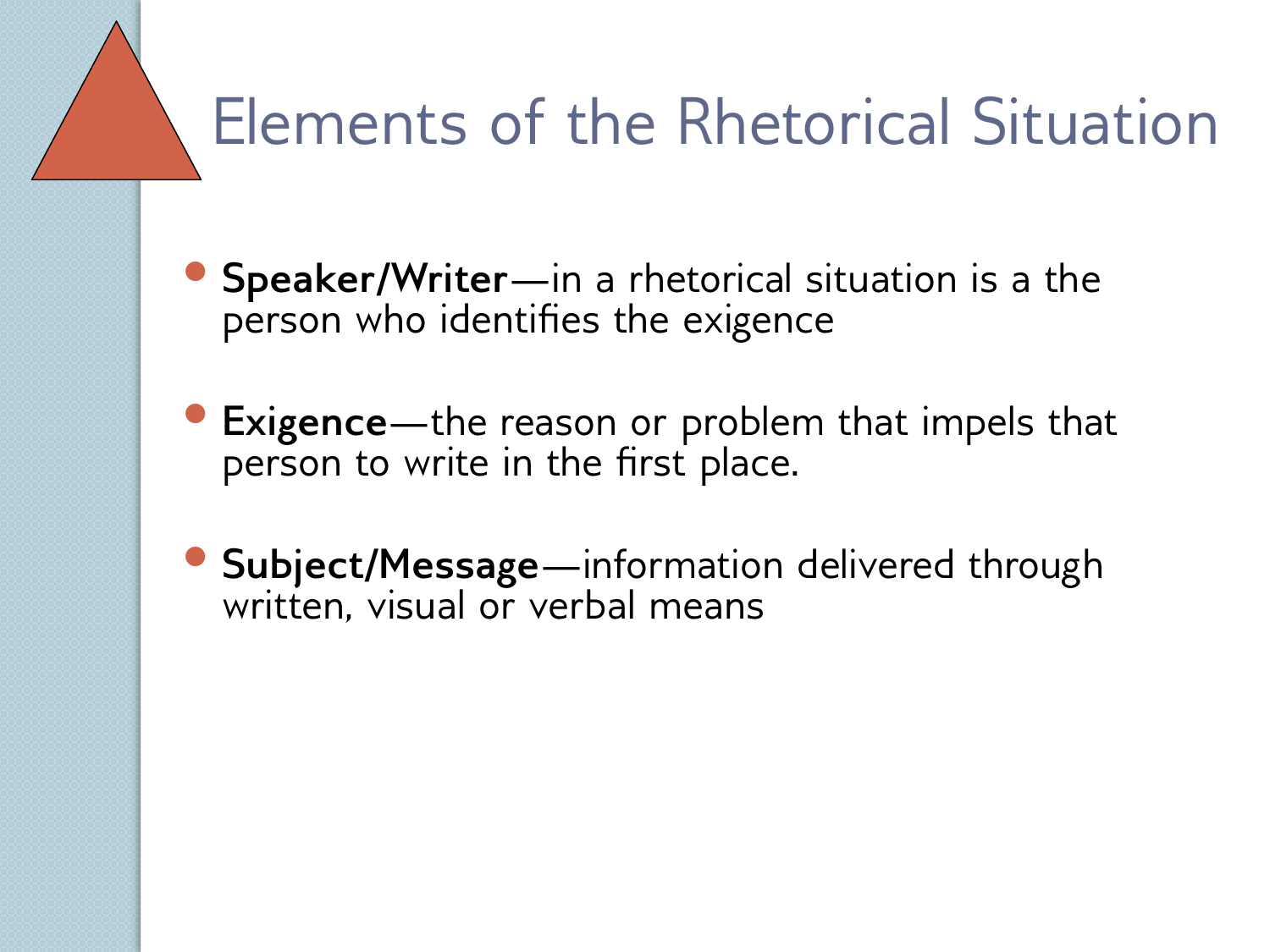

Elements of the Rhetorical Situation

Speaker/Writer—in a rhetorical situation is a the person who identifies the exigence

Exigence—the reason or problem that impels that person to write in the first place.

Subject/Message—information delivered through written, visual or verbal means